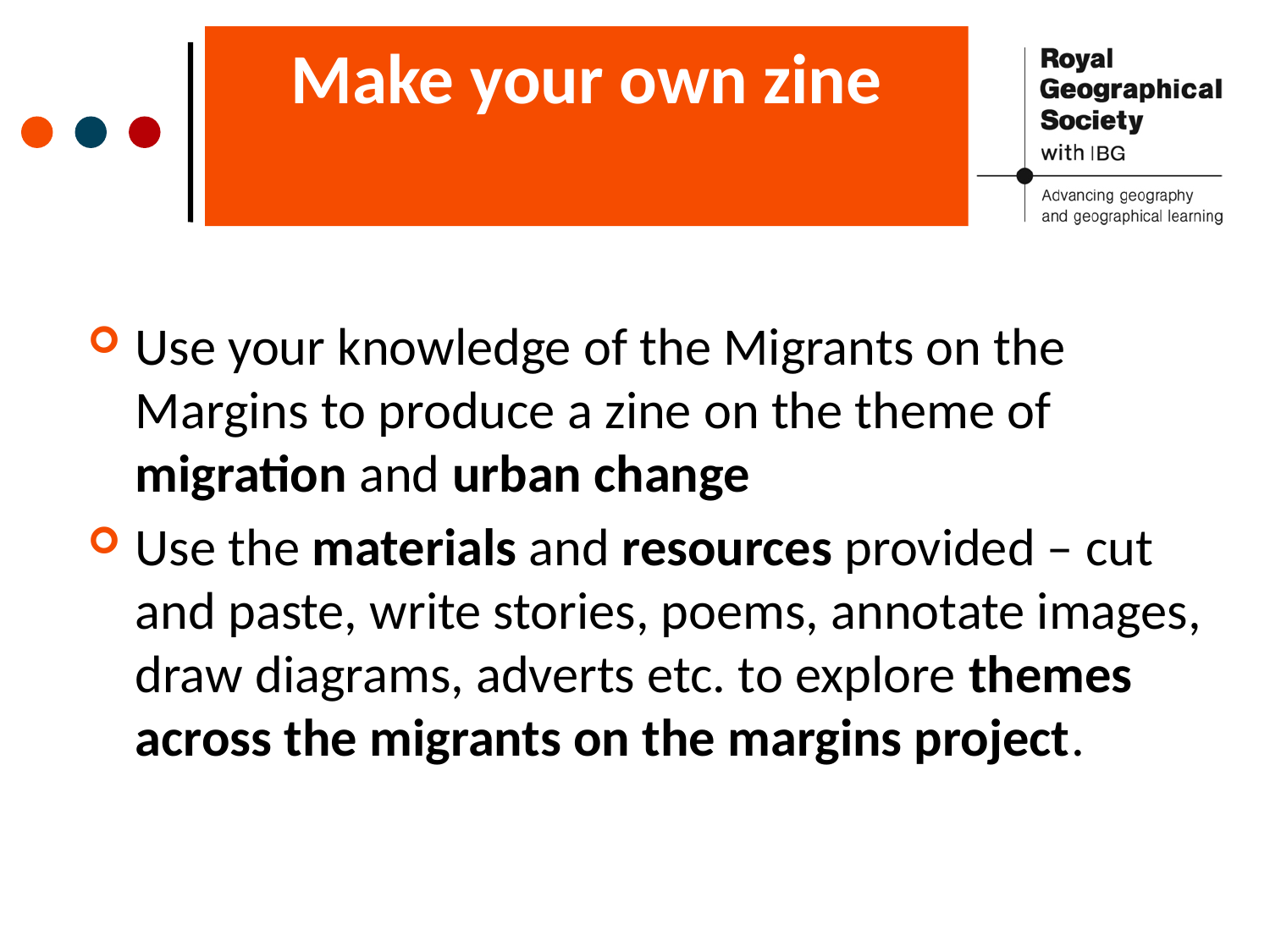

# Make your own zine

Use your knowledge of the Migrants on the Margins to produce a zine on the theme of migration and urban change
Use the materials and resources provided – cut and paste, write stories, poems, annotate images, draw diagrams, adverts etc. to explore themes across the migrants on the margins project.